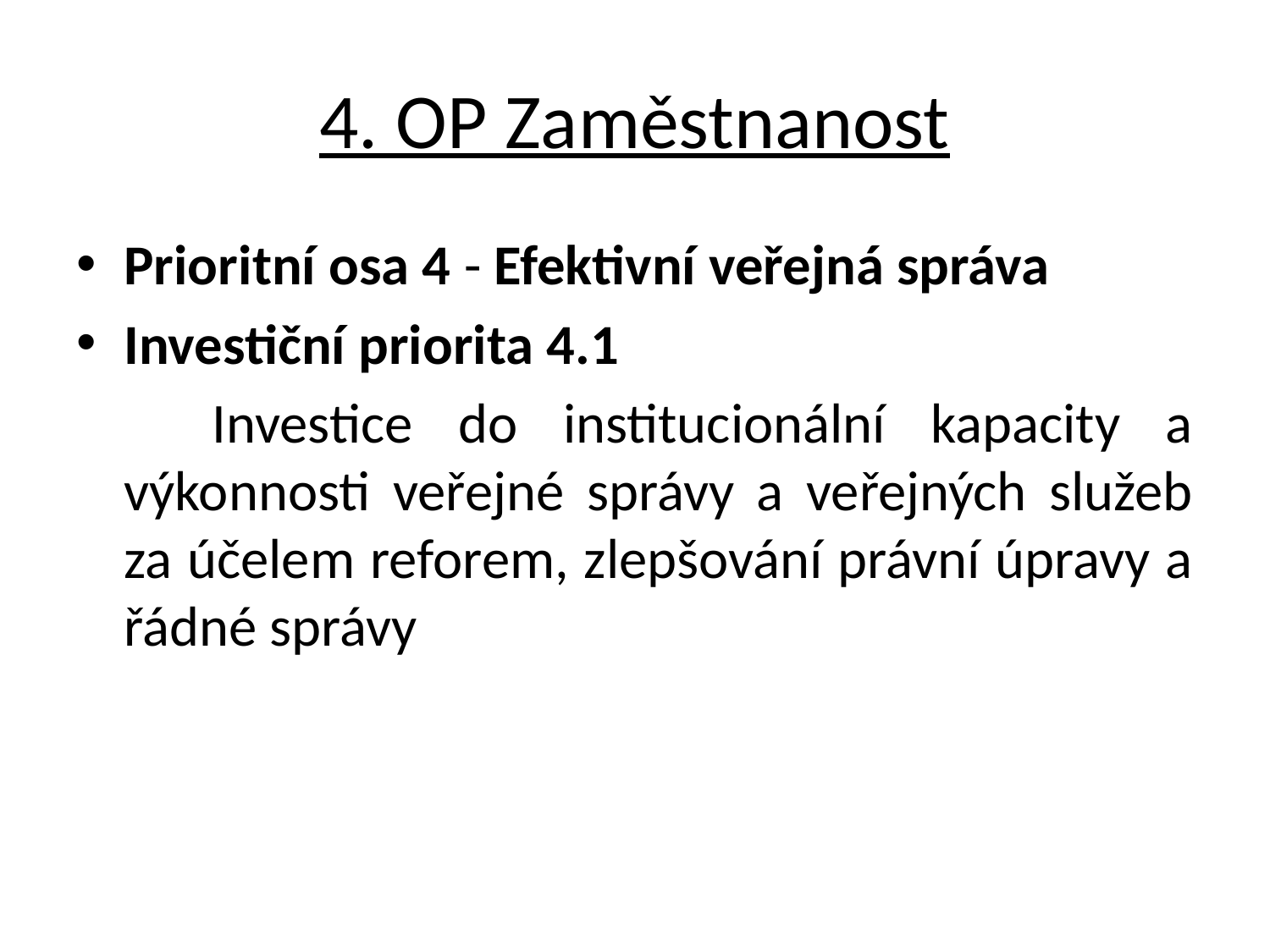

# 4. OP Zaměstnanost
Prioritní osa 4 - Efektivní veřejná správa
Investiční priorita 4.1
   Investice do institucionální kapacity a výkonnosti veřejné správy a veřejných služeb za účelem reforem, zlepšování právní úpravy a řádné správy